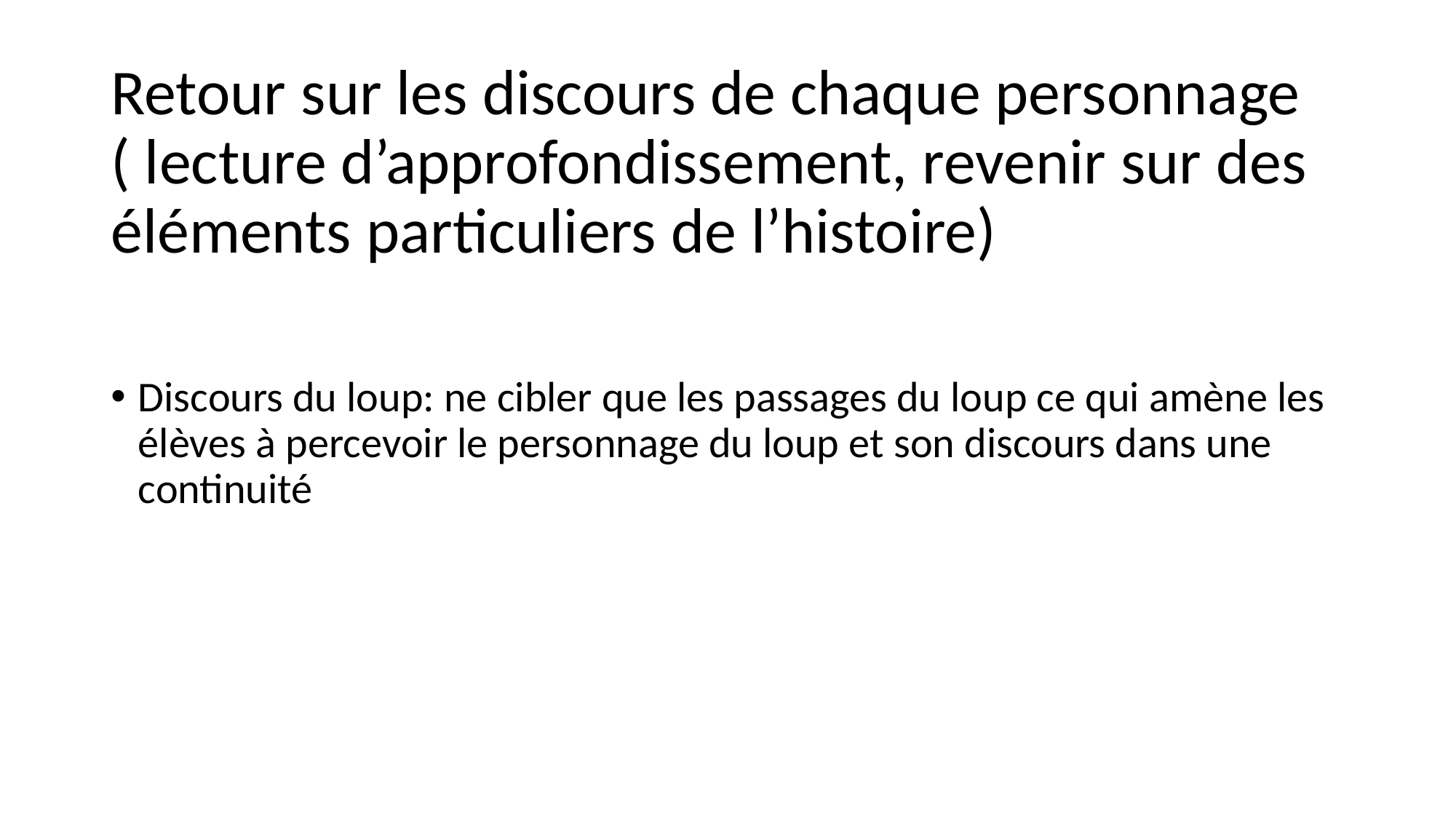

# Retour sur les discours de chaque personnage ( lecture d’approfondissement, revenir sur des éléments particuliers de l’histoire)
Discours du loup: ne cibler que les passages du loup ce qui amène les élèves à percevoir le personnage du loup et son discours dans une continuité